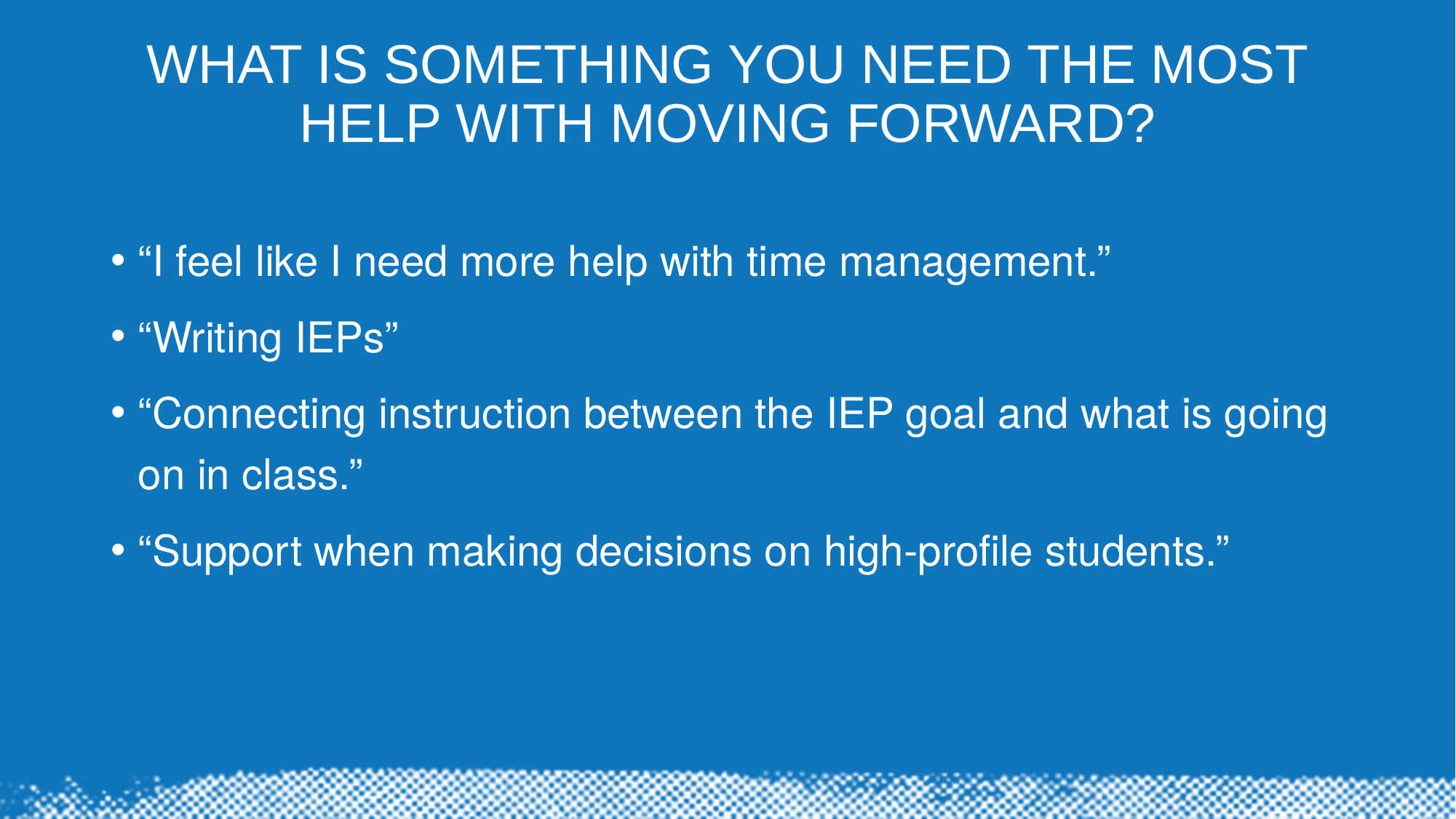

# What is something you need the most help with moving forward?
“I feel like I need more help with time management.”
“Writing IEPs”
“Connecting instruction between the IEP goal and what is going on in class.”
“Support when making decisions on high-profile students.”